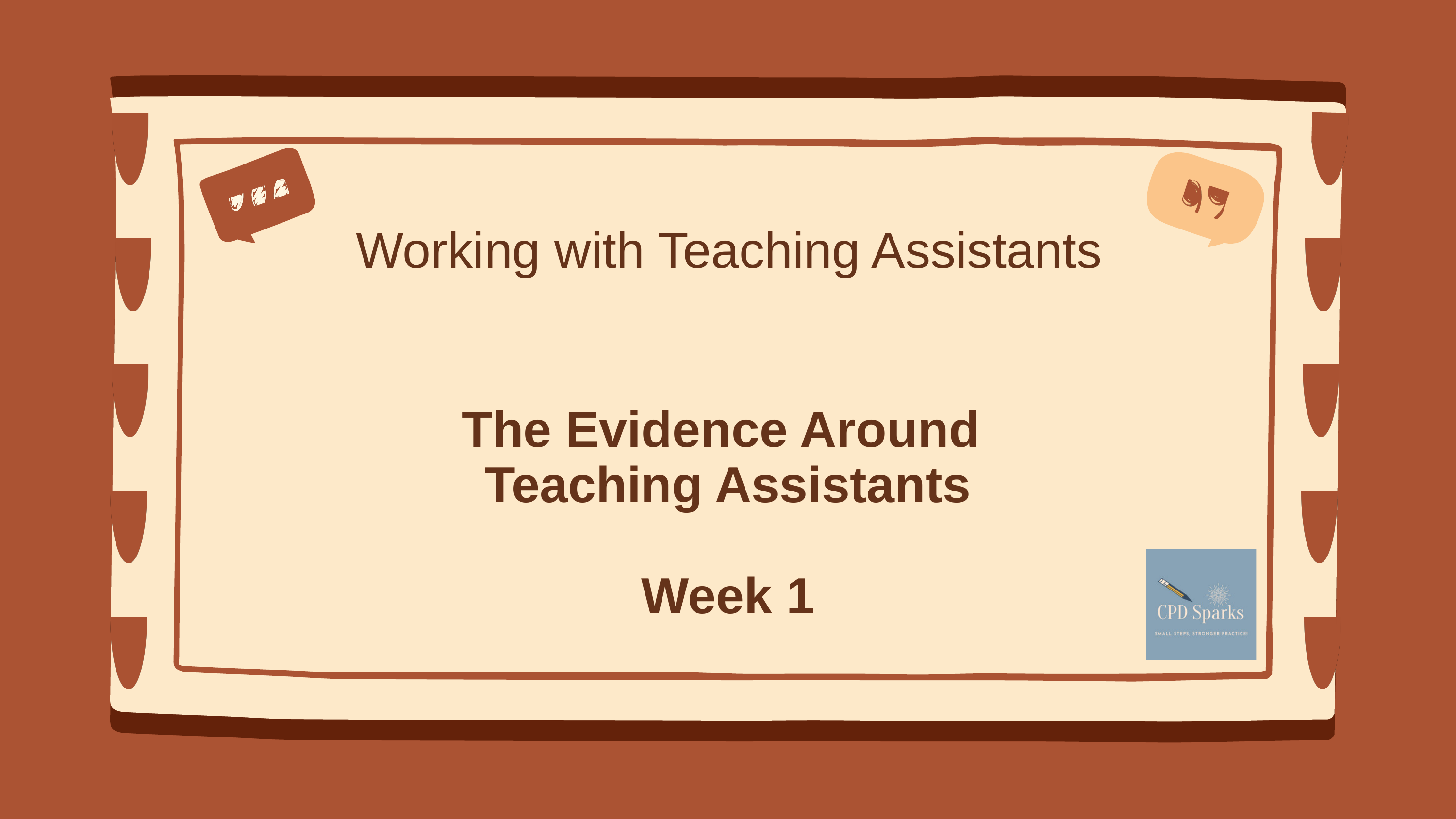

Working with Teaching Assistants
The Evidence Around
Teaching Assistants

Week 1